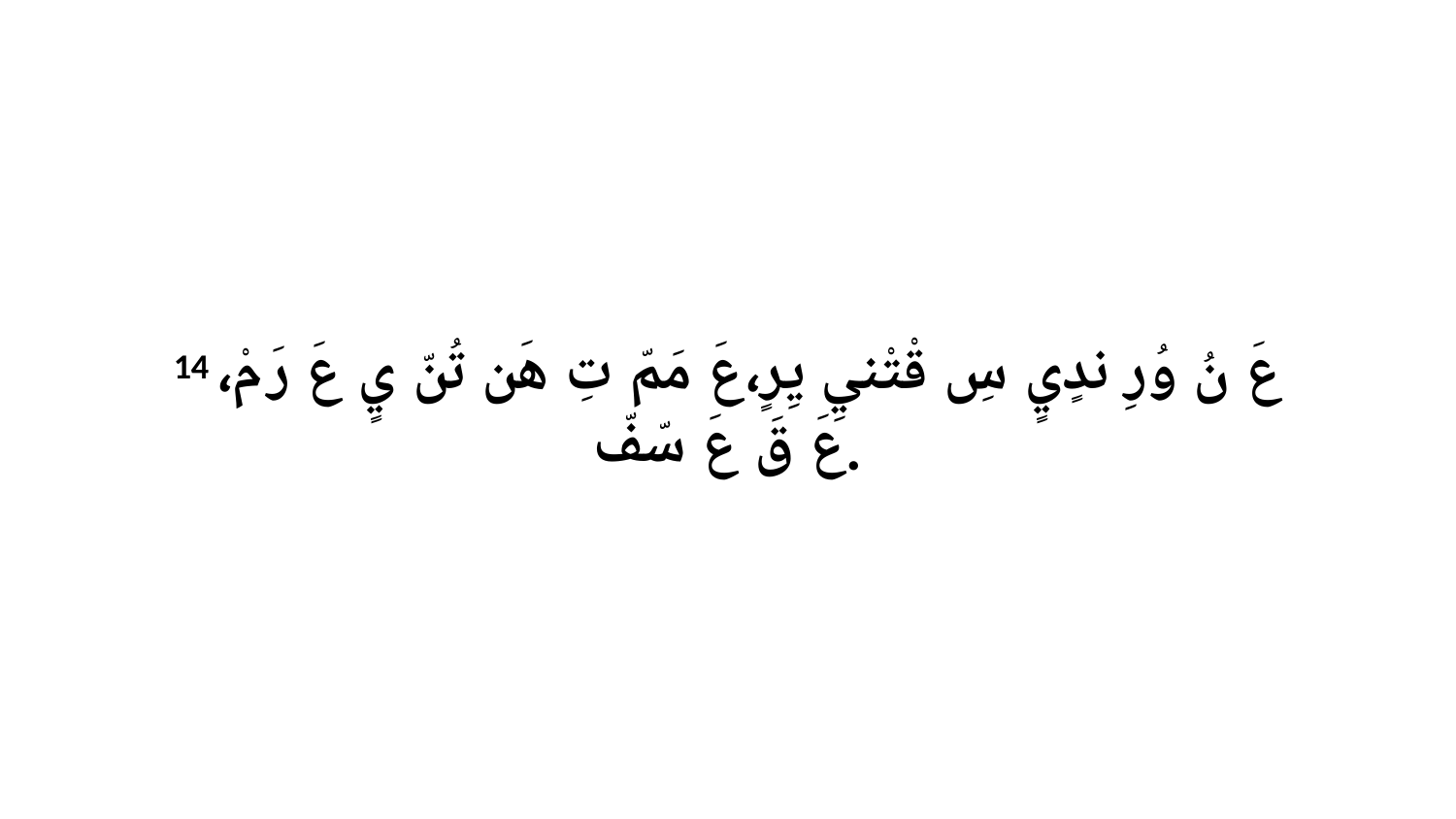

14 عَ نُ وُرِ ندٍيٍ سِ قْتْنيِ يِرٍ،عَ مَمّ تِ هَن تُنّ يٍ عَ رَ مْ، عَ قَ عَ سّفّ.